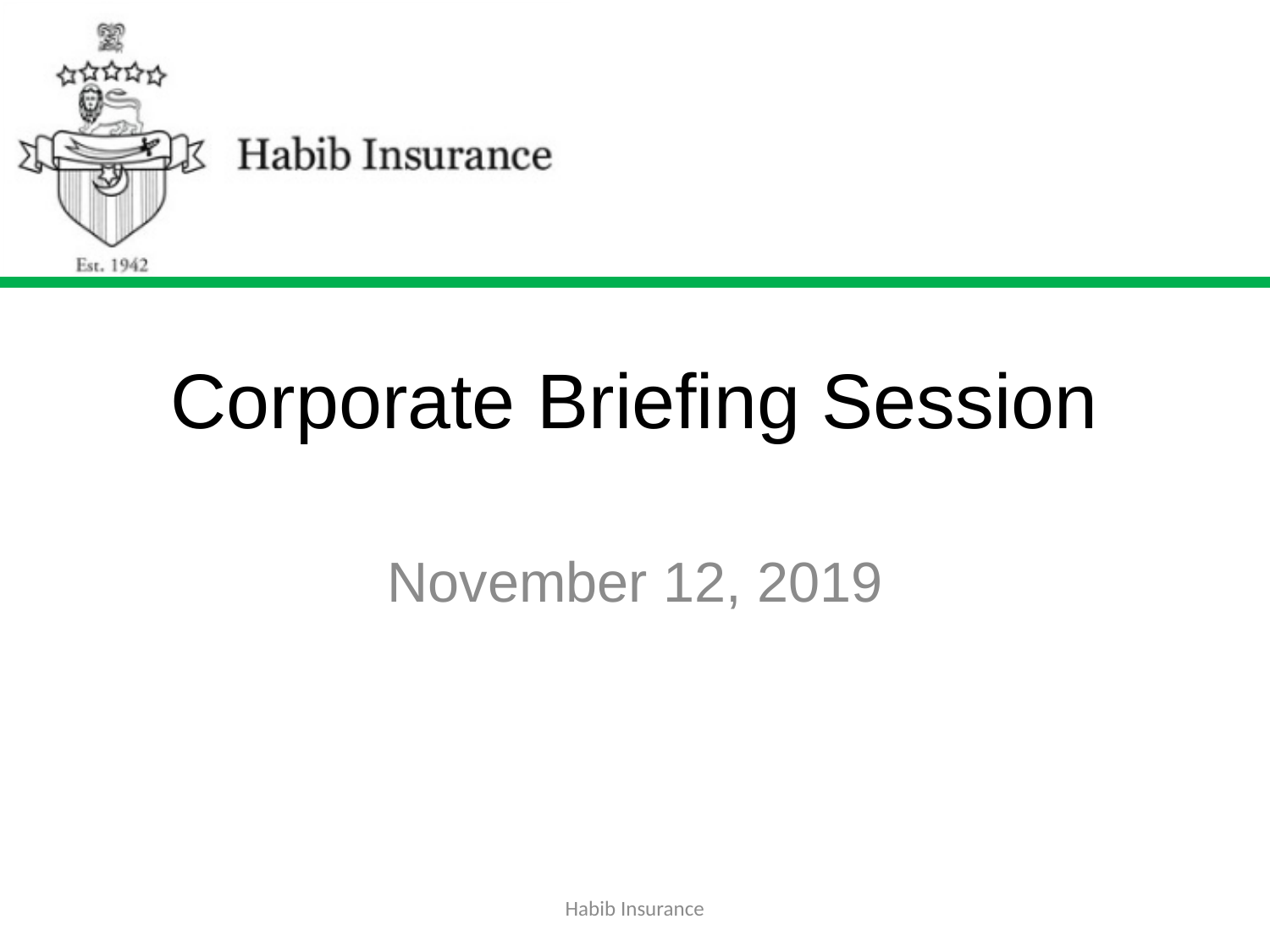

# Corporate Briefing Session
November 12, 2019
Habib Insurance